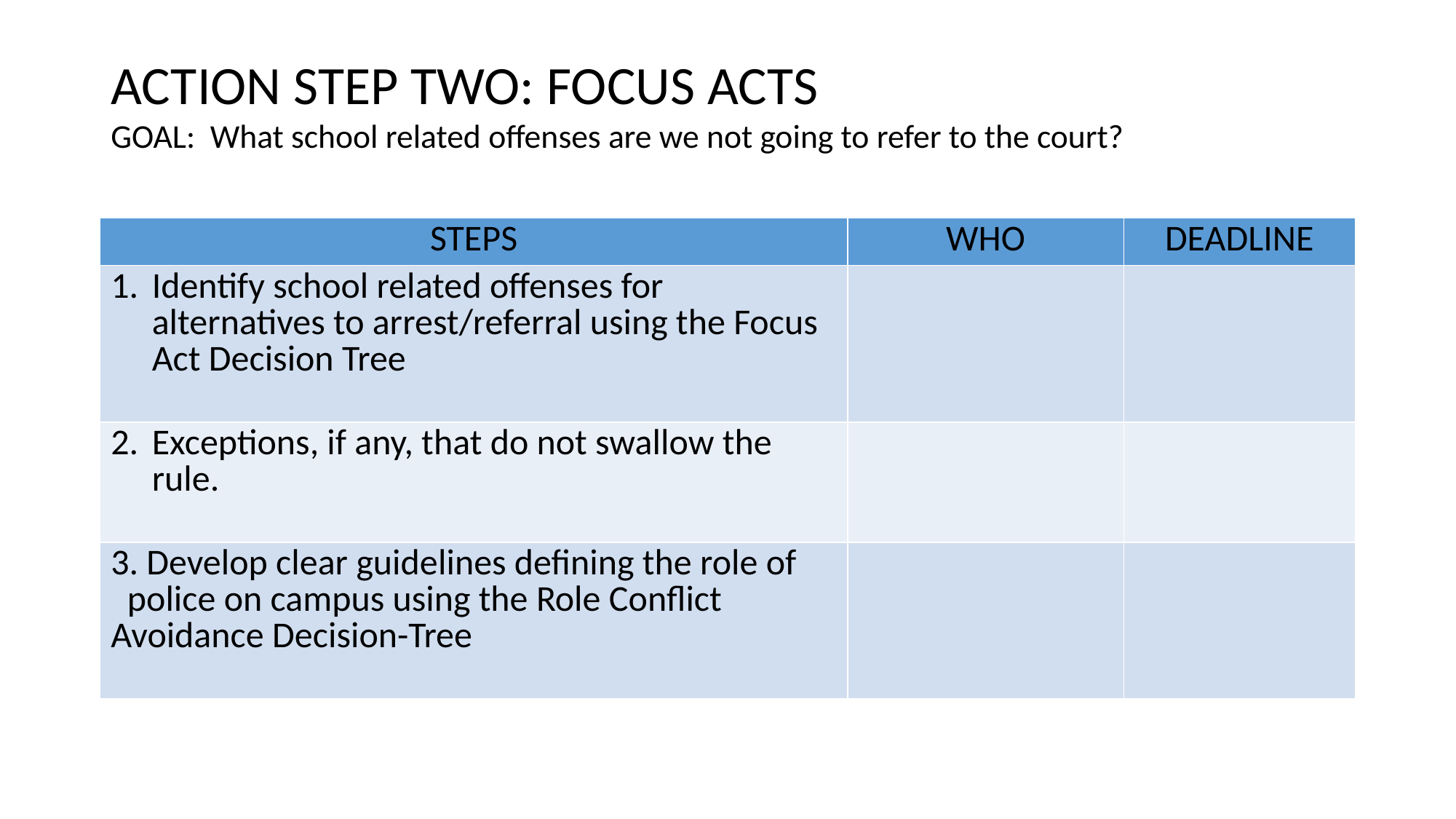

# ACTION STEP TWO: FOCUS ACTS GOAL:  What school related offenses are we not going to refer to the court?
| STEPS | WHO | DEADLINE |
| --- | --- | --- |
| Identify school related offenses for alternatives to arrest/referral using the Focus Act Decision Tree |  |  |
| Exceptions, if any, that do not swallow the rule. |  |  |
| 3. Develop clear guidelines defining the role of police on campus using the Role Conflict Avoidance Decision-Tree |  |  |